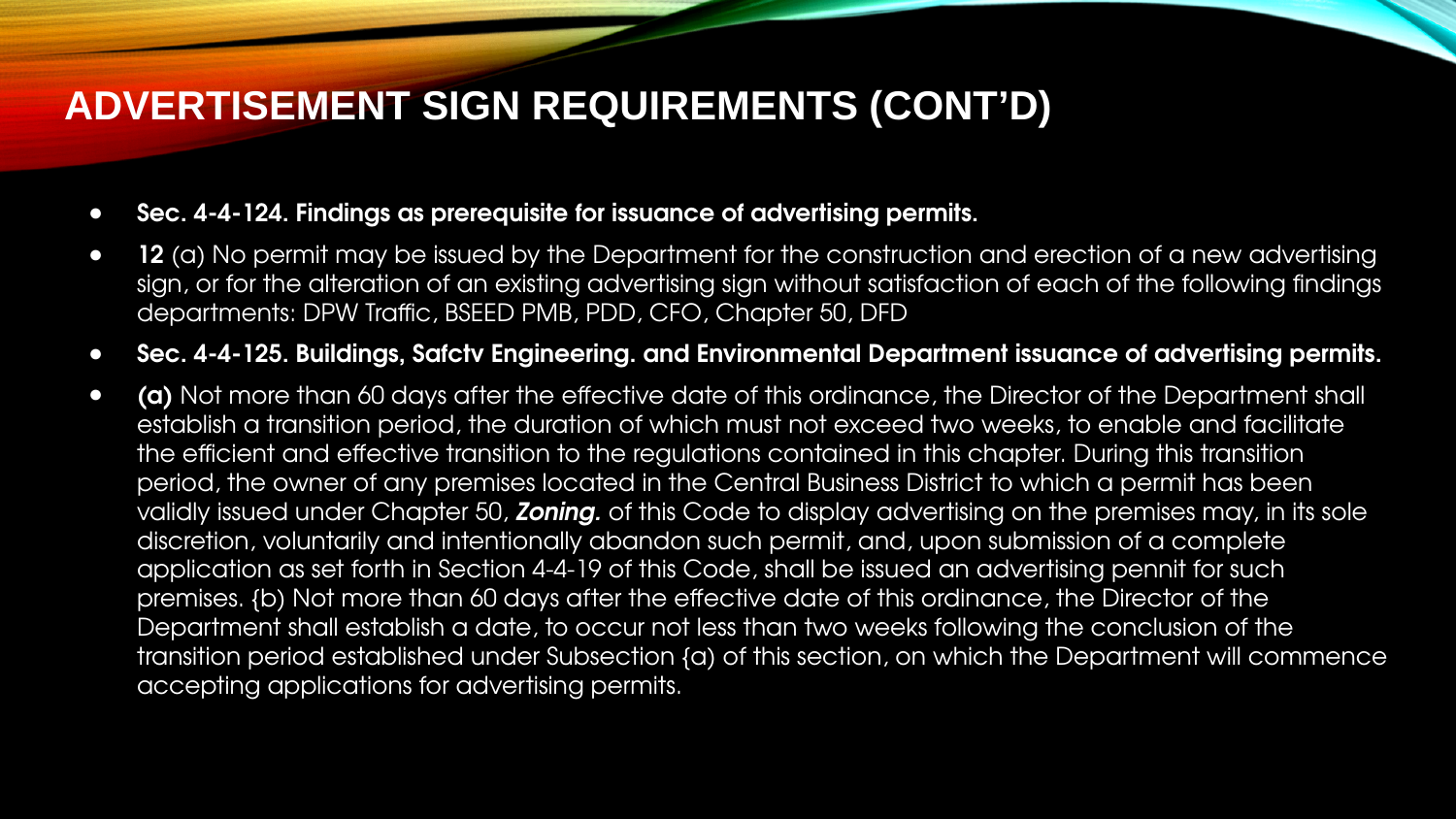

# ADVERTISEMENT sign requirements (cont’d)
Sec. 4-4-124. Findings as prerequisite for issuance of advertising permits.
12 (a) No permit may be issued by the Department for the construction and erection of a new advertising sign, or for the alteration of an existing advertising sign without satisfaction of each of the following findings departments: DPW Traffic, BSEED PMB, PDD, CFO, Chapter 50, DFD
Sec. 4-4-125. Buildings, Safctv Engineering. and Environmental Department issuance of advertising permits.
(a) Not more than 60 days after the effective date of this ordinance, the Director of the Department shall establish a transition period, the duration of which must not exceed two weeks, to enable and facilitate the efficient and effective transition to the regulations contained in this chapter. During this transition period, the owner of any premises located in the Central Business District to which a permit has been validly issued under Chapter 50, Zoning. of this Code to display advertising on the premises may, in its sole discretion, voluntarily and intentionally abandon such permit, and, upon submission of a complete application as set forth in Section 4-4-19 of this Code, shall be issued an advertising pennit for such premises. {b) Not more than 60 days after the effective date of this ordinance, the Director of the Department shall establish a date, to occur not less than two weeks following the conclusion of the transition period established under Subsection {a) of this section, on which the Department will commence accepting applications for advertising permits.